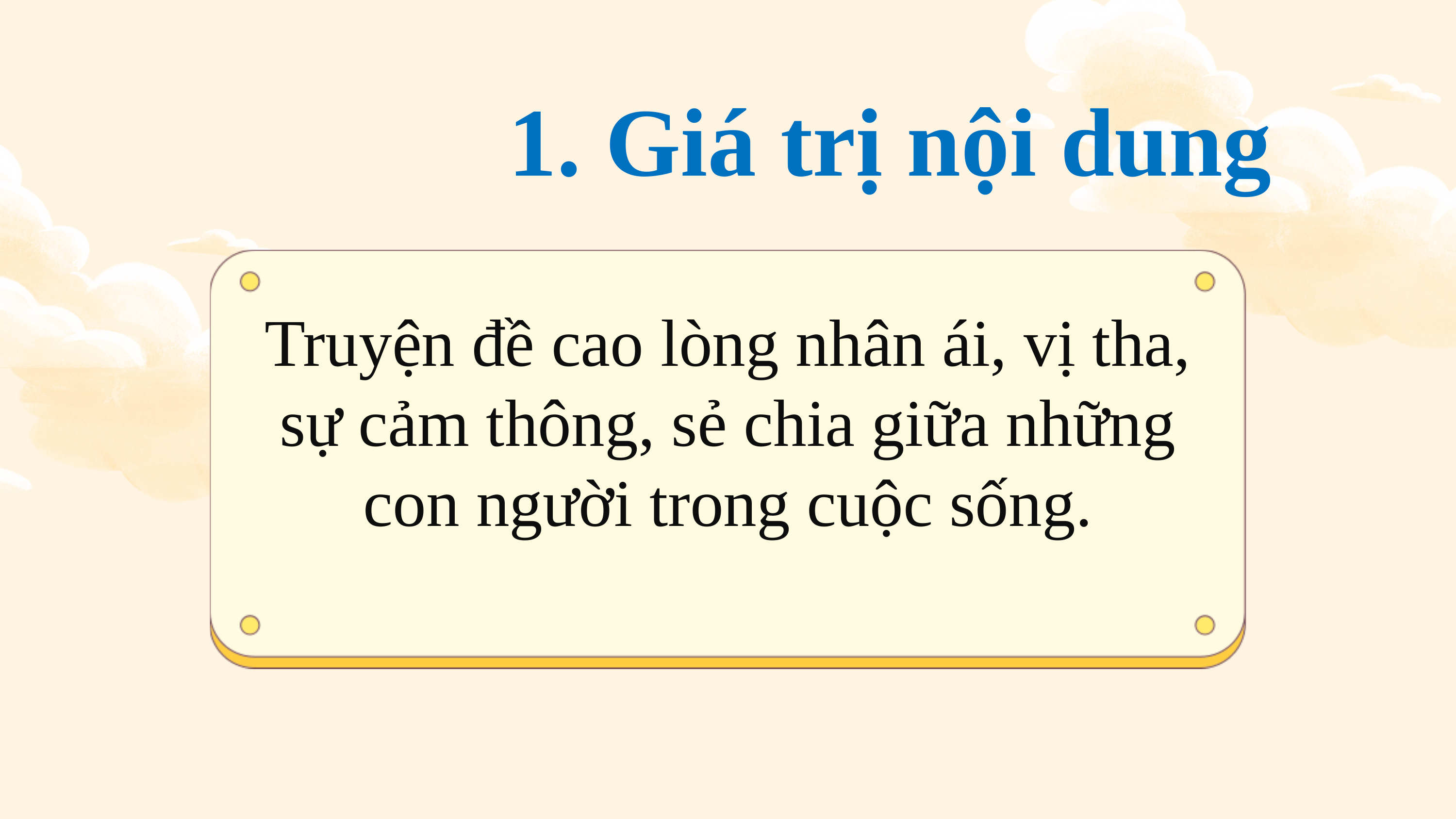

1. Giá trị nội dung

Truyện đề cao lòng nhân ái, vị tha, sự cảm thông, sẻ chia giữa những con người trong cuộc sống.